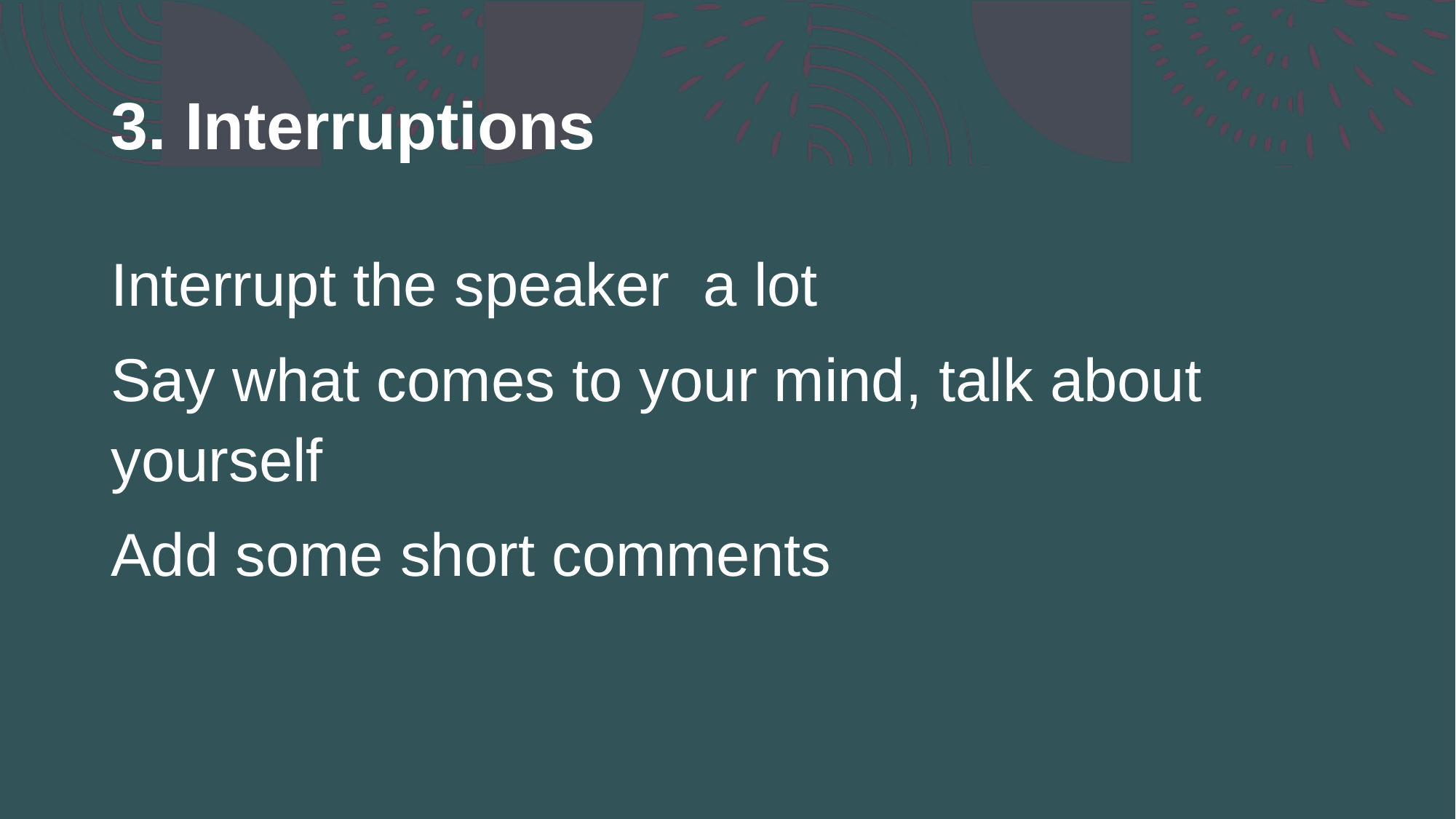

# 3. Interruptions
Interrupt the speaker  a lot
Say what comes to your mind, talk about yourself
Add some short comments